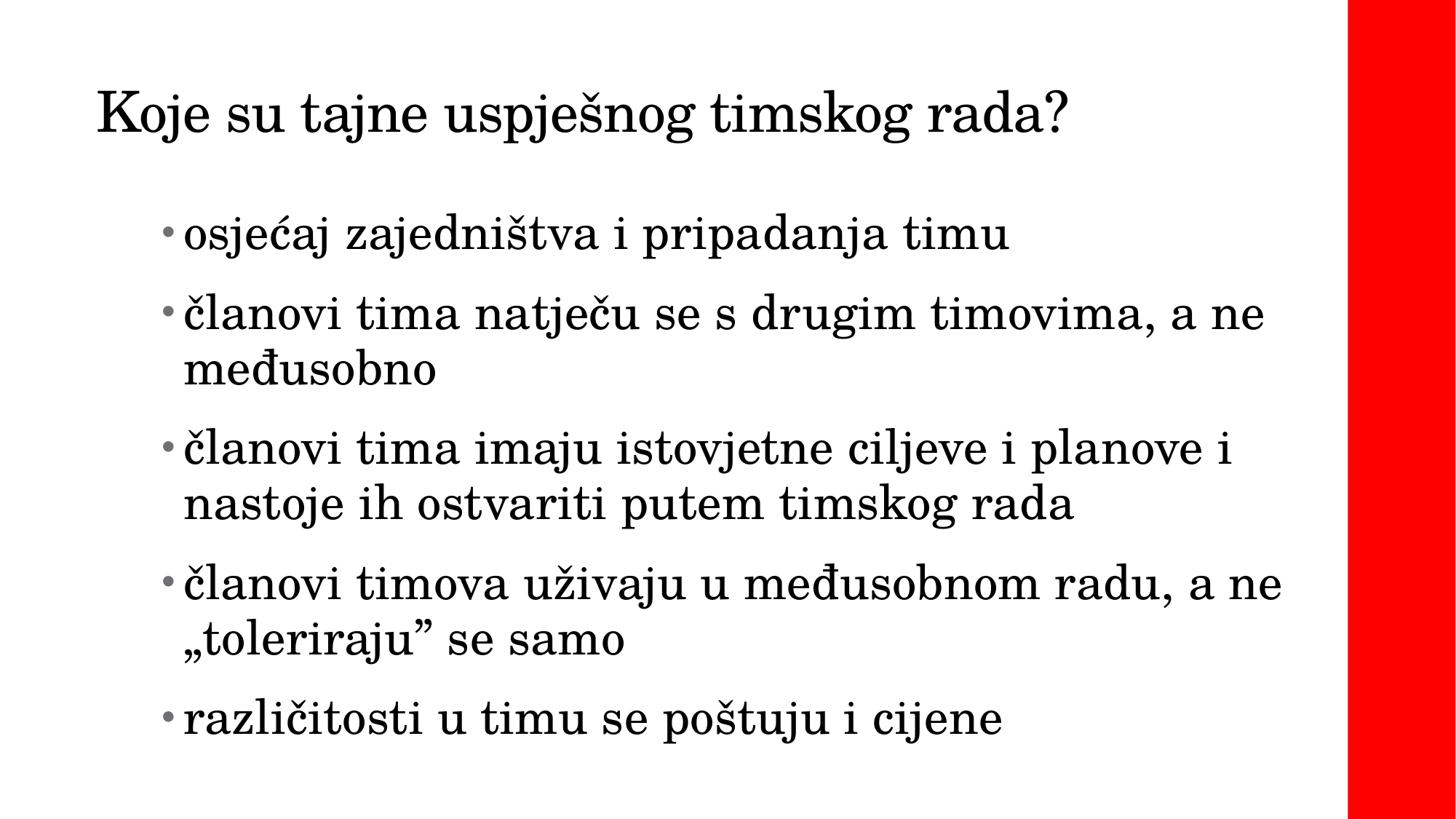

# Koje su tajne uspješnog timskog rada?
osjećaj zajedništva i pripadanja timu
članovi tima natječu se s drugim timovima, a ne međusobno
članovi tima imaju istovjetne ciljeve i planove i nastoje ih ostvariti putem timskog rada
članovi timova uživaju u međusobnom radu, a ne „toleriraju” se samo
različitosti u timu se poštuju i cijene